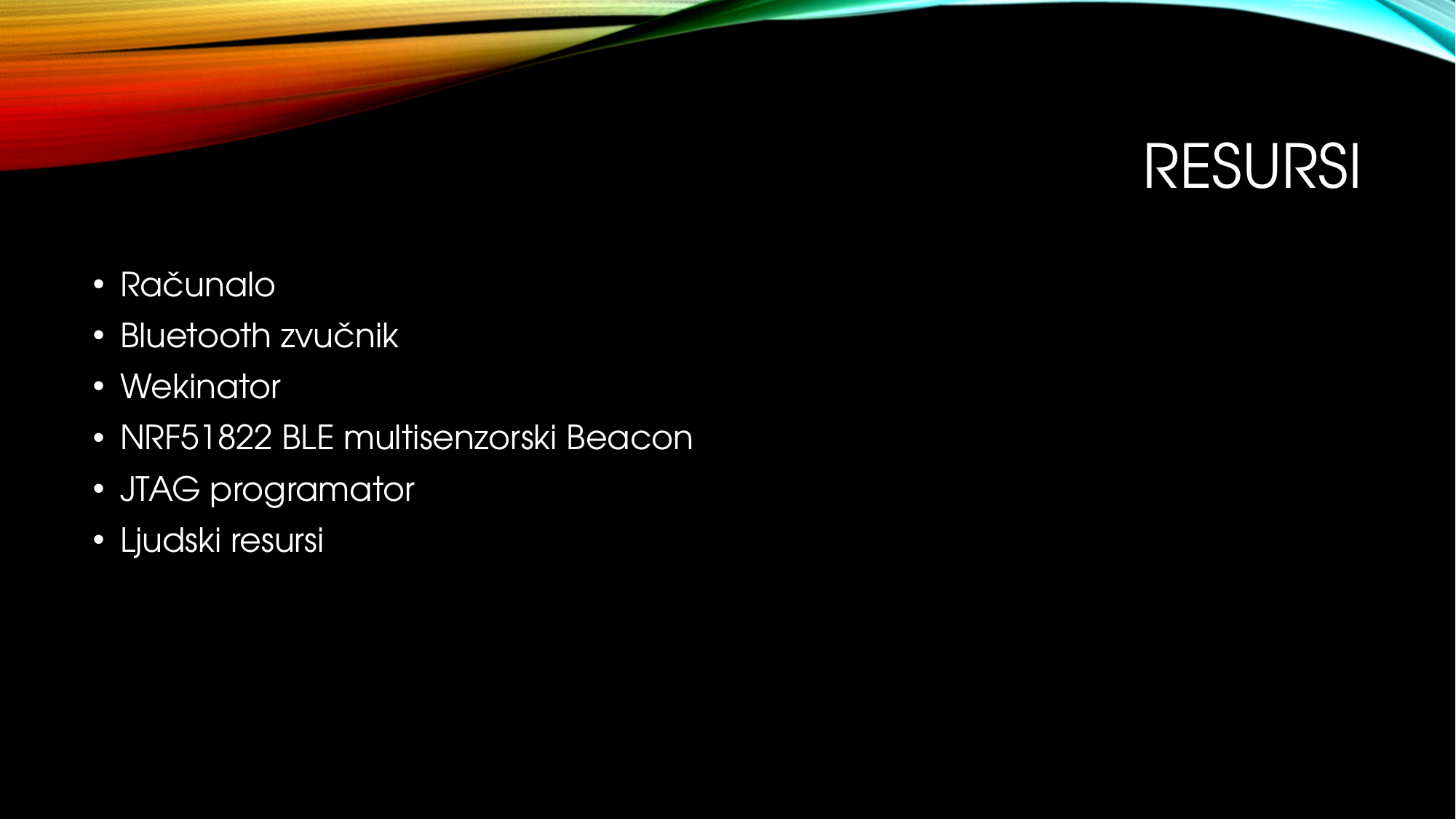

# resursi
Računalo
Bluetooth zvučnik
Wekinator
NRF51822 BLE multisenzorski Beacon
JTAG programator
Ljudski resursi